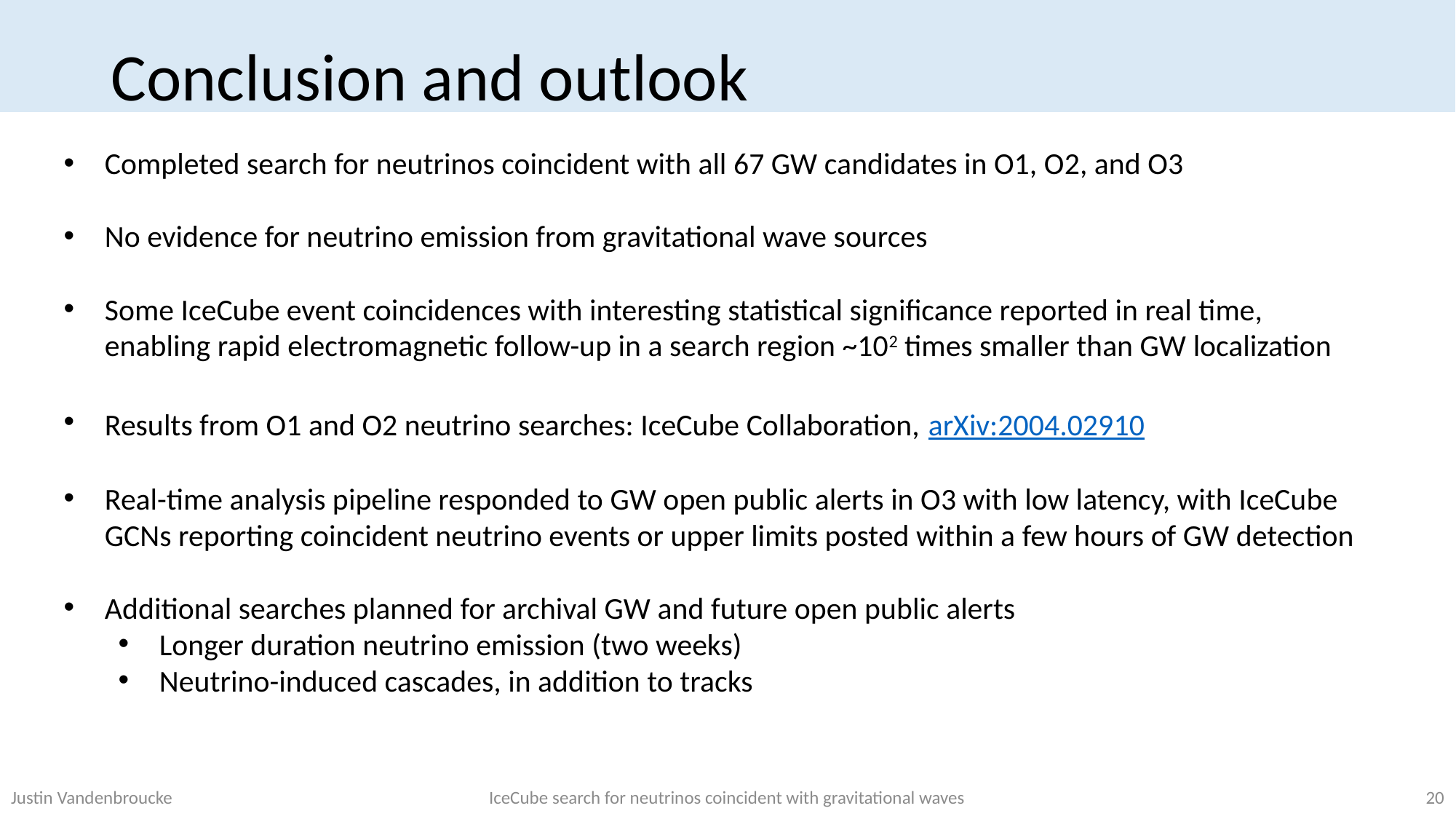

# Conclusion and outlook
Completed search for neutrinos coincident with all 67 GW candidates in O1, O2, and O3

No evidence for neutrino emission from gravitational wave sources

Some IceCube event coincidences with interesting statistical significance reported in real time, enabling rapid electromagnetic follow-up in a search region ~102 times smaller than GW localization

Results from O1 and O2 neutrino searches: IceCube Collaboration, arXiv:2004.02910

Real-time analysis pipeline responded to GW open public alerts in O3 with low latency, with IceCube GCNs reporting coincident neutrino events or upper limits posted within a few hours of GW detection

Additional searches planned for archival GW and future open public alerts
Longer duration neutrino emission (two weeks)
Neutrino-induced cascades, in addition to tracks
20
Justin Vandenbroucke
IceCube search for neutrinos coincident with gravitational waves